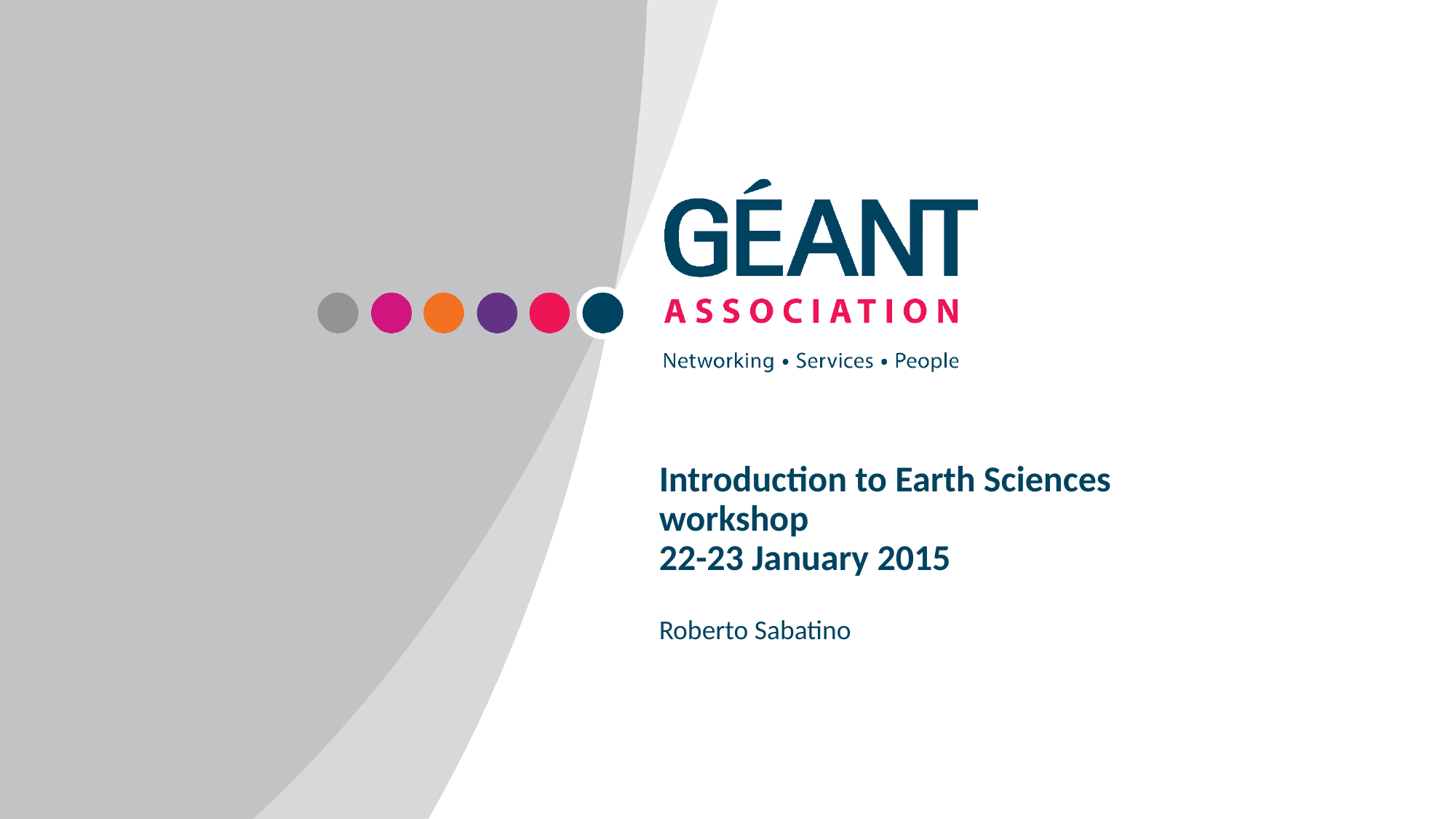

# Introduction to Earth Sciences workshop 22-23 January 2015
Roberto Sabatino